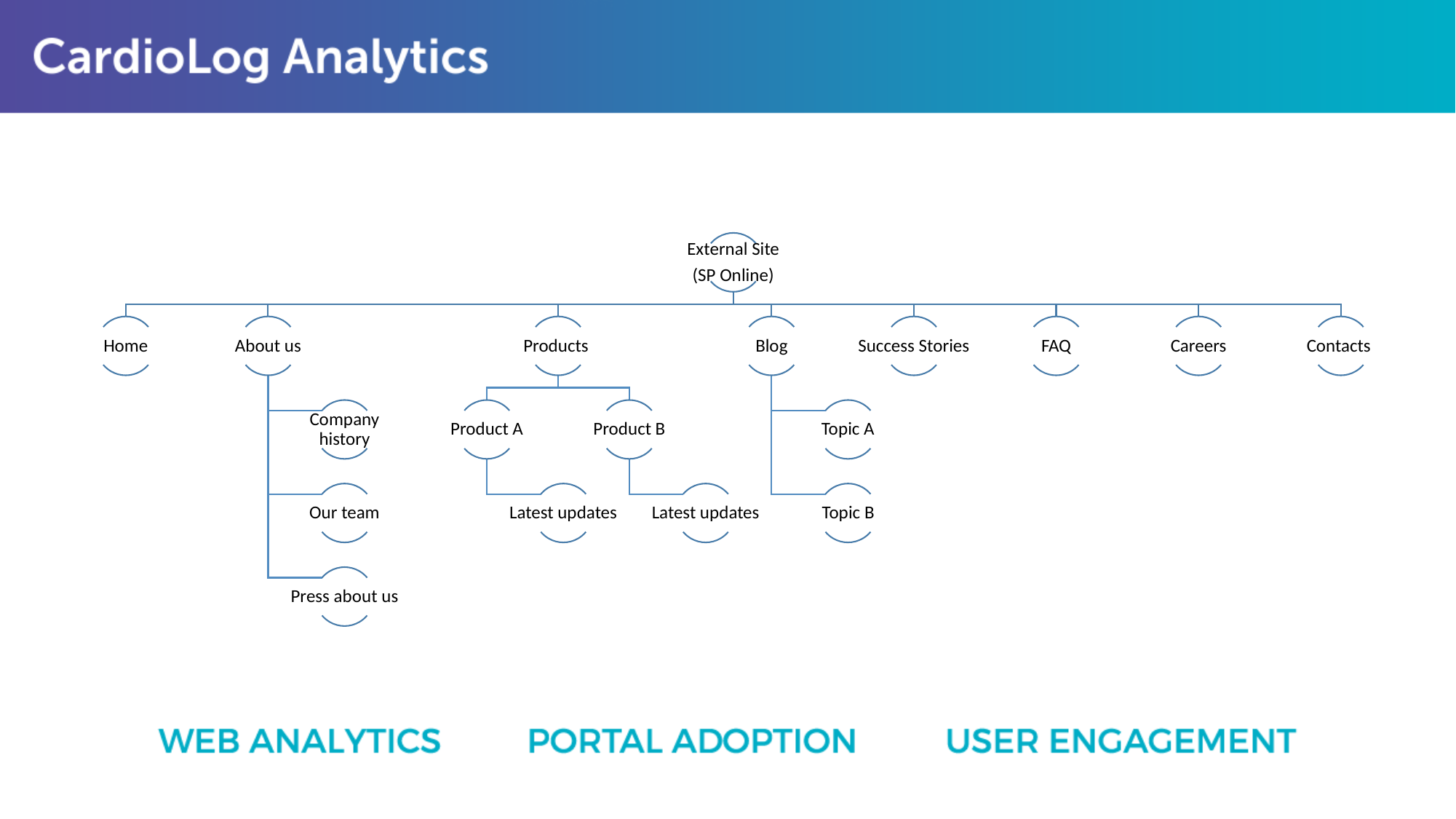

External Site
(SP Online)
Home
About us
Company history
Our team
Press about us
Products
Product A
Latest updates
Product B
Latest updates
Blog
Topic A
Topic B
Success Stories
FAQ
Careers
Contacts